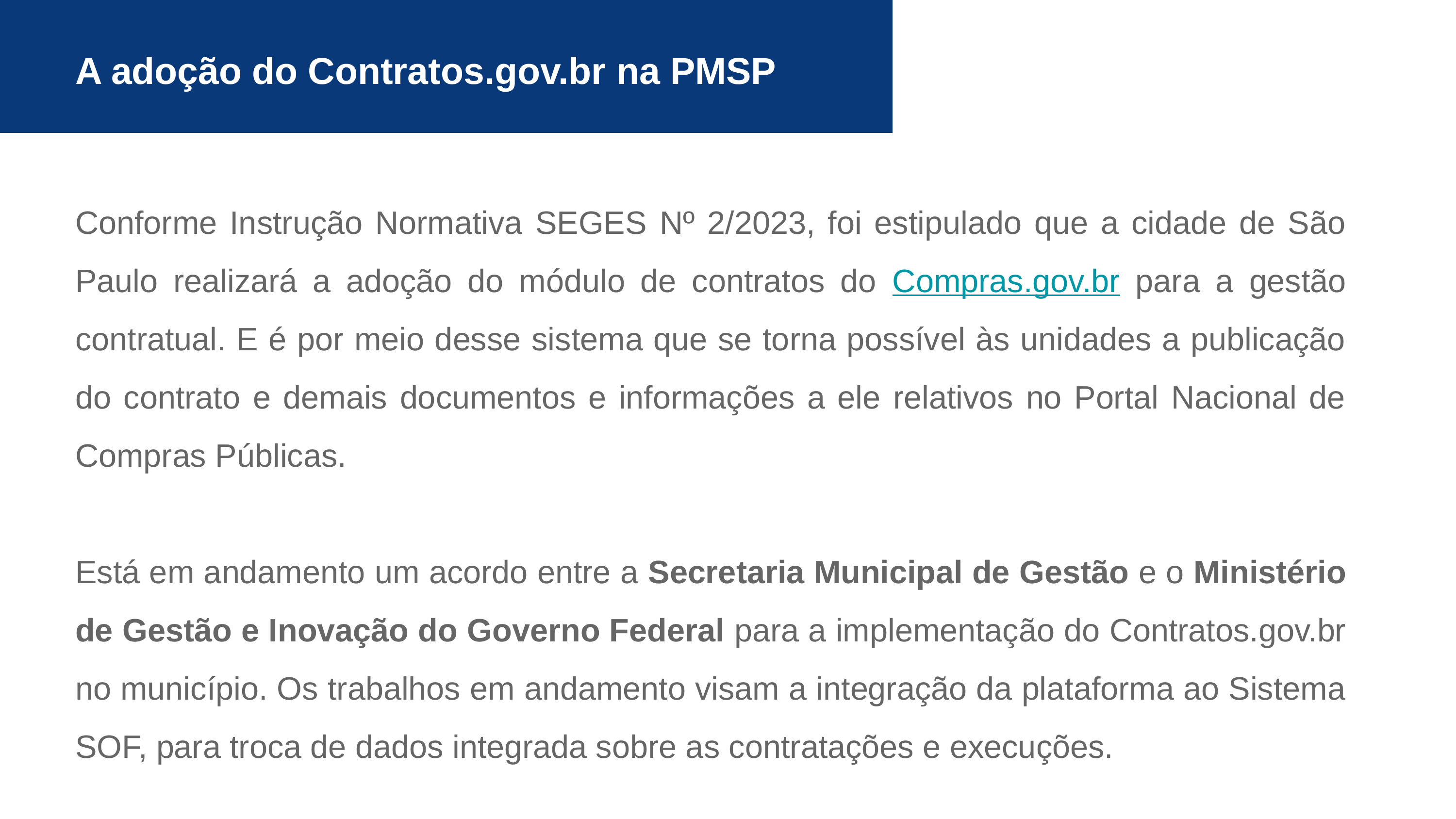

A adoção do Contratos.gov.br na PMSP
Conforme Instrução Normativa SEGES Nº 2/2023, foi estipulado que a cidade de São Paulo realizará a adoção do módulo de contratos do Compras.gov.br para a gestão contratual. E é por meio desse sistema que se torna possível às unidades a publicação do contrato e demais documentos e informações a ele relativos no Portal Nacional de Compras Públicas.

Está em andamento um acordo entre a Secretaria Municipal de Gestão e o Ministério de Gestão e Inovação do Governo Federal para a implementação do Contratos.gov.br no município. Os trabalhos em andamento visam a integração da plataforma ao Sistema SOF, para troca de dados integrada sobre as contratações e execuções.